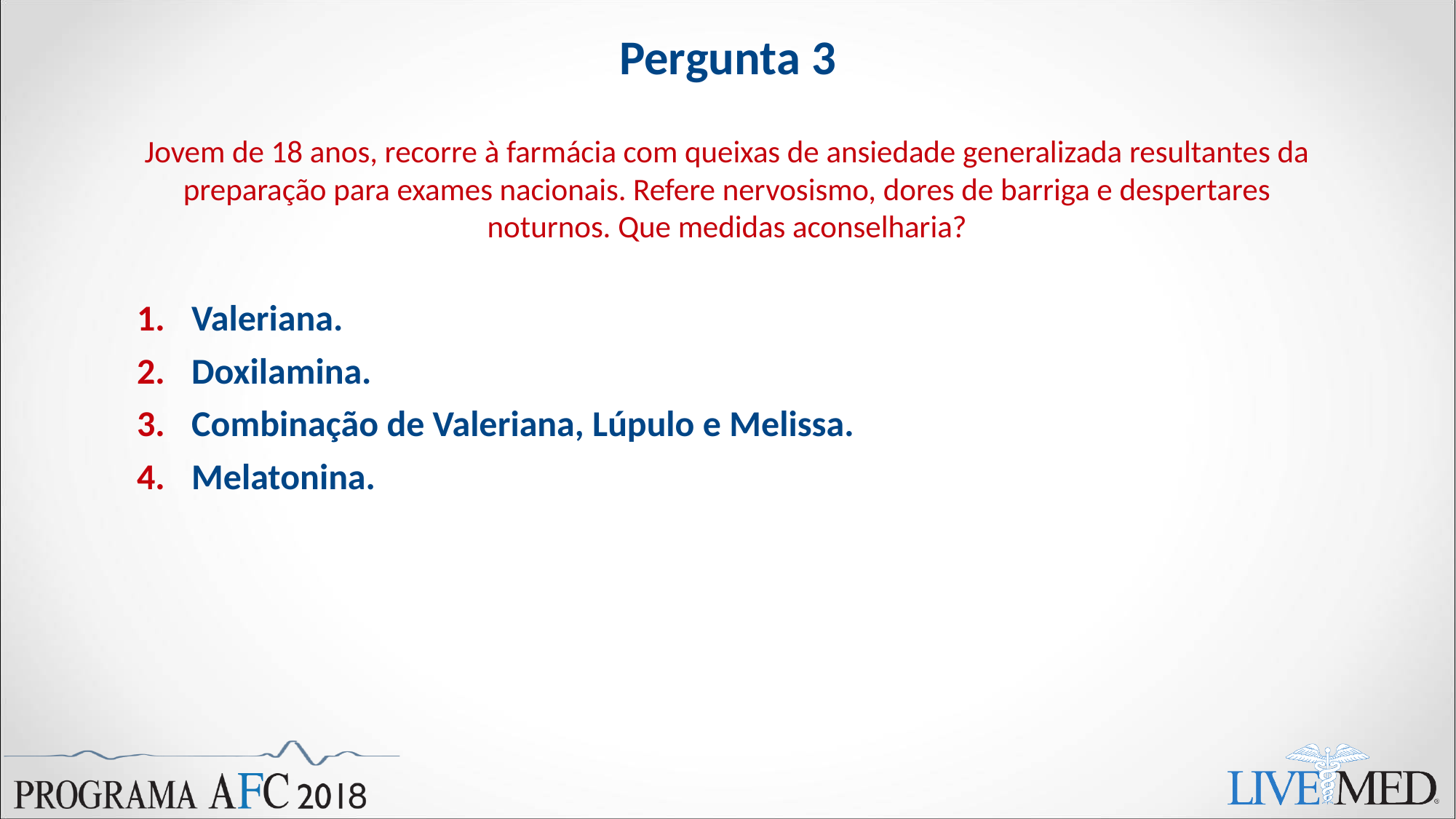

# Pergunta 3
Jovem de 18 anos, recorre à farmácia com queixas de ansiedade generalizada resultantes da preparação para exames nacionais. Refere nervosismo, dores de barriga e despertares noturnos. Que medidas aconselharia?
Valeriana.
Doxilamina.
Combinação de Valeriana, Lúpulo e Melissa.
Melatonina.